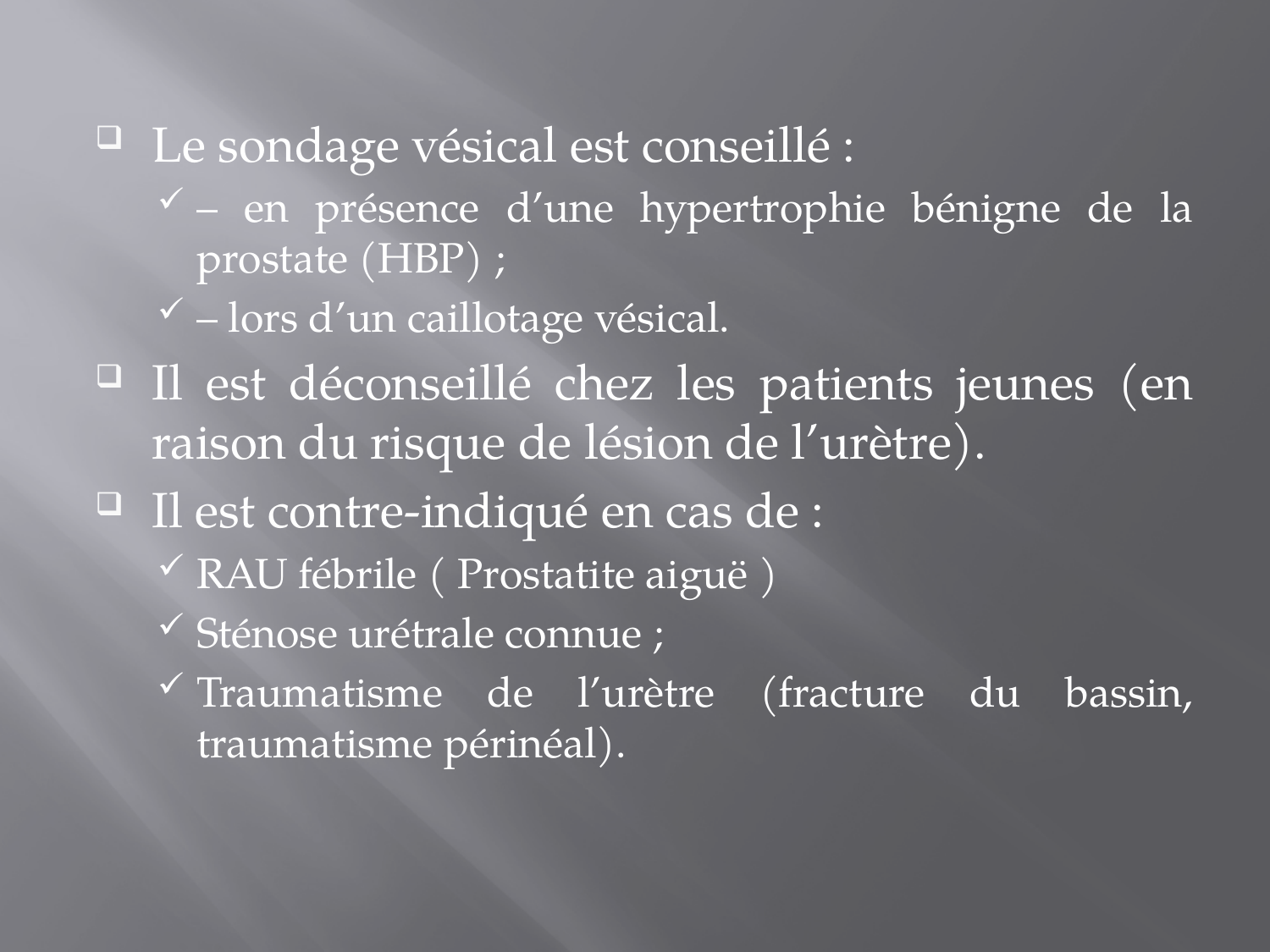

Le sondage vésical est conseillé :
– en présence d’une hypertrophie bénigne de la prostate (HBP) ;
– lors d’un caillotage vésical.
Il est déconseillé chez les patients jeunes (en raison du risque de lésion de l’urètre).
Il est contre-indiqué en cas de :
RAU fébrile ( Prostatite aiguë )
Sténose urétrale connue ;
Traumatisme de l’urètre (fracture du bassin, traumatisme périnéal).